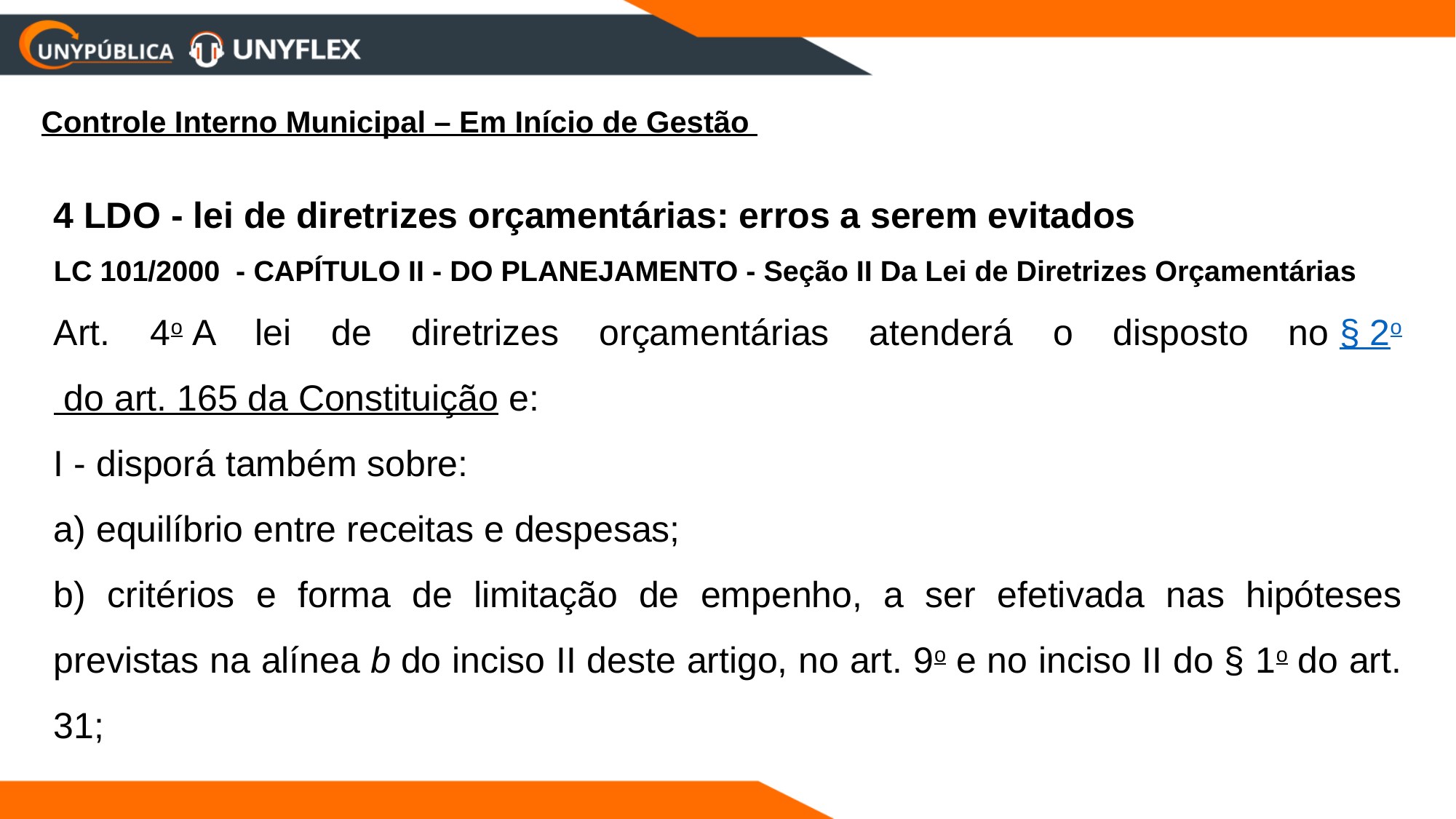

Controle Interno Municipal – Em Início de Gestão
4 LDO - lei de diretrizes orçamentárias: erros a serem evitados
LC 101/2000  - CAPÍTULO II - DO PLANEJAMENTO - Seção II Da Lei de Diretrizes Orçamentárias
Art. 4o A lei de diretrizes orçamentárias atenderá o disposto no § 2o do art. 165 da Constituição e:
I - disporá também sobre:
a) equilíbrio entre receitas e despesas;
b) critérios e forma de limitação de empenho, a ser efetivada nas hipóteses previstas na alínea b do inciso II deste artigo, no art. 9o e no inciso II do § 1o do art. 31;